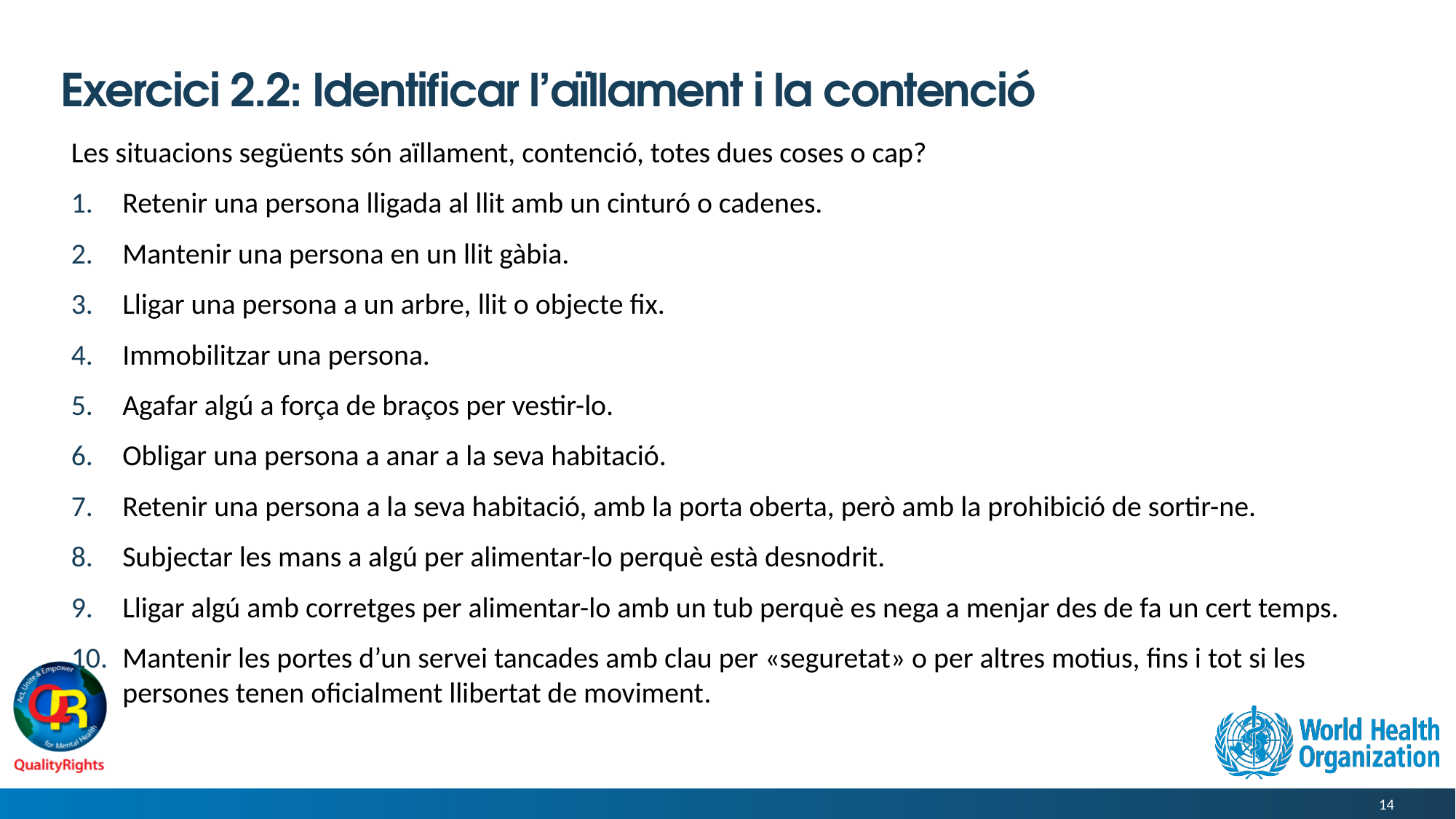

# Exercici 2.2: Identificar l’aïllament i la contenció
Les situacions següents són aïllament, contenció, totes dues coses o cap?
Retenir una persona lligada al llit amb un cinturó o cadenes.
Mantenir una persona en un llit gàbia.
Lligar una persona a un arbre, llit o objecte fix.
Immobilitzar una persona.
Agafar algú a força de braços per vestir-lo.
Obligar una persona a anar a la seva habitació.
Retenir una persona a la seva habitació, amb la porta oberta, però amb la prohibició de sortir-ne.
Subjectar les mans a algú per alimentar-lo perquè està desnodrit.
Lligar algú amb corretges per alimentar-lo amb un tub perquè es nega a menjar des de fa un cert temps.
Mantenir les portes d’un servei tancades amb clau per «seguretat» o per altres motius, fins i tot si les persones tenen oficialment llibertat de moviment.